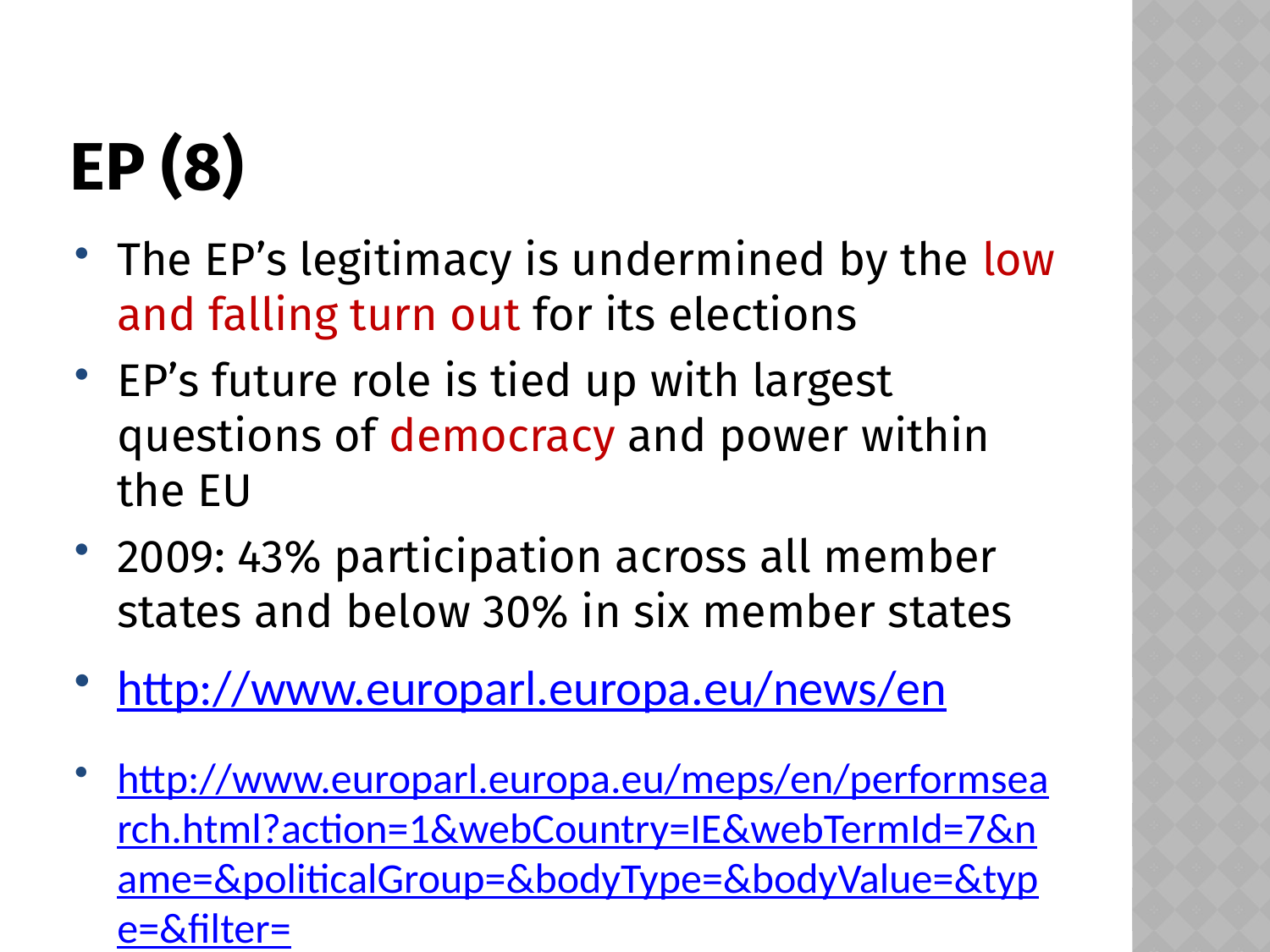

# EP (8)
The EP’s legitimacy is undermined by the low and falling turn out for its elections
EP’s future role is tied up with largest questions of democracy and power within the EU
2009: 43% participation across all member states and below 30% in six member states
http://www.europarl.europa.eu/news/en
http://www.europarl.europa.eu/meps/en/performsearch.html?action=1&webCountry=IE&webTermId=7&name=&politicalGroup=&bodyType=&bodyValue=&type=&filter=